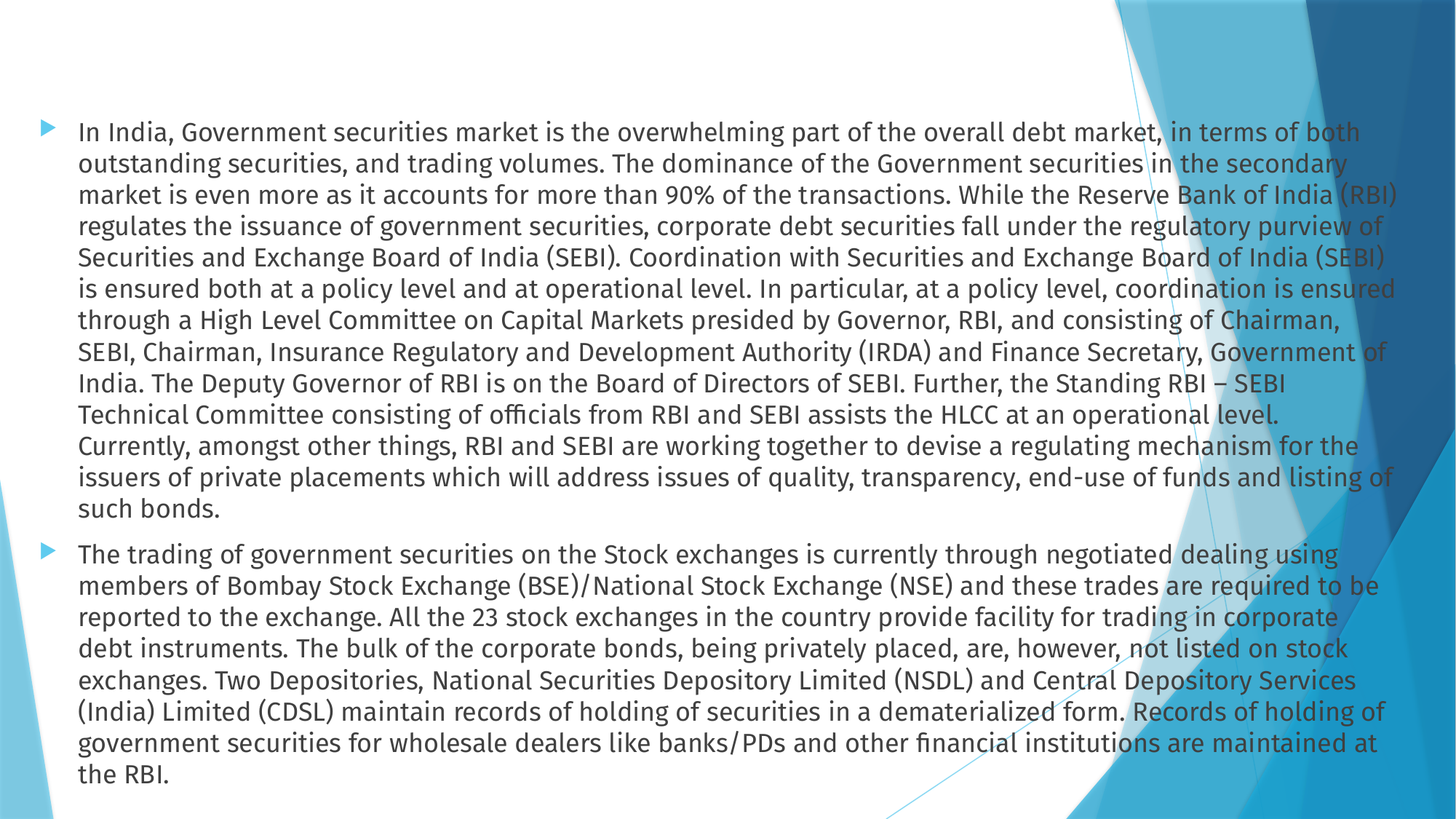

#
In India, Government securities market is the overwhelming part of the overall debt market, in terms of both outstanding securities, and trading volumes. The dominance of the Government securities in the secondary market is even more as it accounts for more than 90% of the transactions. While the Reserve Bank of India (RBI) regulates the issuance of government securities, corporate debt securities fall under the regulatory purview of Securities and Exchange Board of India (SEBI). Coordination with Securities and Exchange Board of India (SEBI) is ensured both at a policy level and at operational level. In particular, at a policy level, coordination is ensured through a High Level Committee on Capital Markets presided by Governor, RBI, and consisting of Chairman, SEBI, Chairman, Insurance Regulatory and Development Authority (IRDA) and Finance Secretary, Government of India. The Deputy Governor of RBI is on the Board of Directors of SEBI. Further, the Standing RBI – SEBI Technical Committee consisting of officials from RBI and SEBI assists the HLCC at an operational level. Currently, amongst other things, RBI and SEBI are working together to devise a regulating mechanism for the issuers of private placements which will address issues of quality, transparency, end-use of funds and listing of such bonds.
The trading of government securities on the Stock exchanges is currently through negotiated dealing using members of Bombay Stock Exchange (BSE)/National Stock Exchange (NSE) and these trades are required to be reported to the exchange. All the 23 stock exchanges in the country provide facility for trading in corporate debt instruments. The bulk of the corporate bonds, being privately placed, are, however, not listed on stock exchanges. Two Depositories, National Securities Depository Limited (NSDL) and Central Depository Services (India) Limited (CDSL) maintain records of holding of securities in a dematerialized form. Records of holding of government securities for wholesale dealers like banks/PDs and other financial institutions are maintained at the RBI.